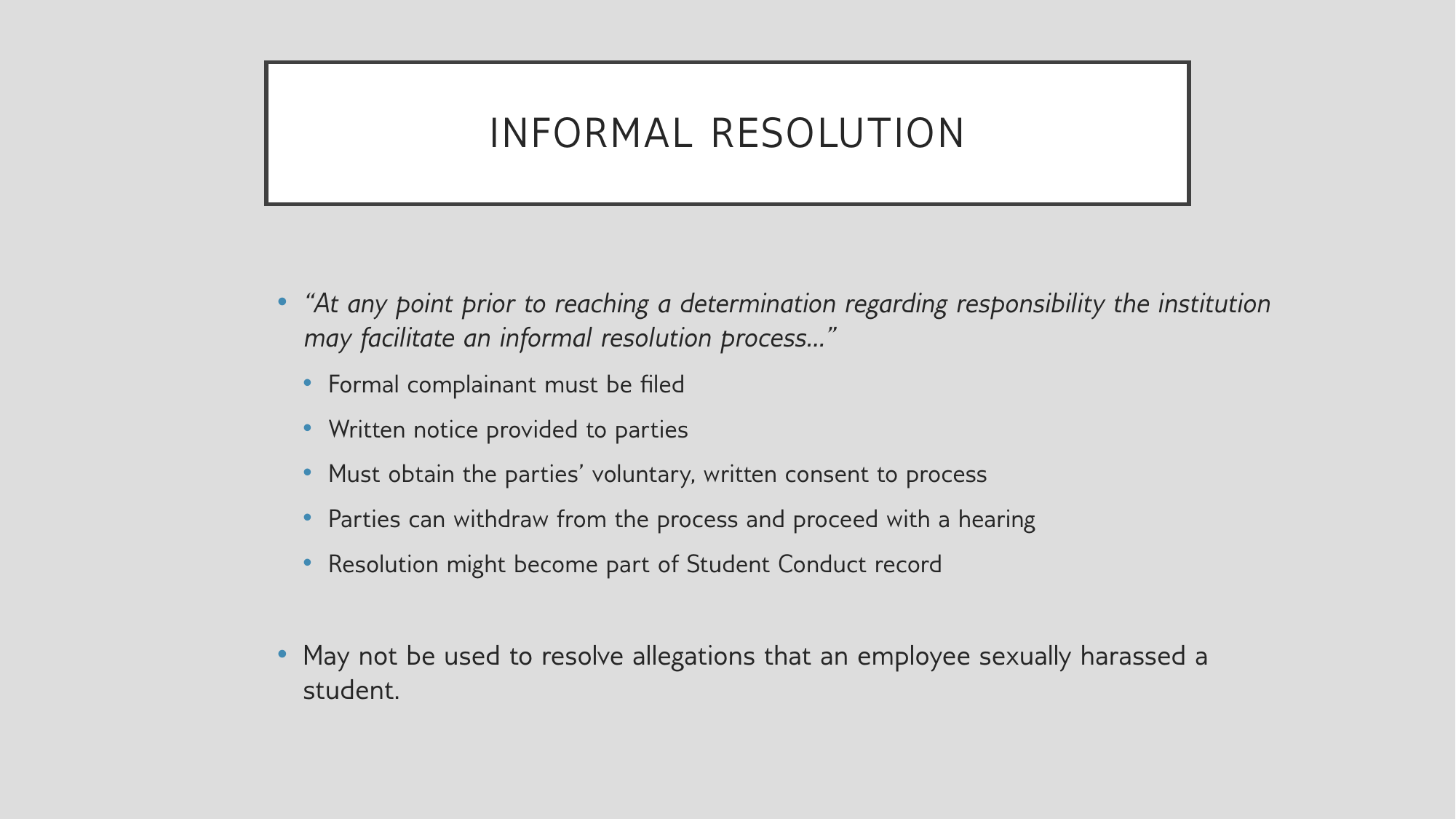

# Informal Resolution
“At any point prior to reaching a determination regarding responsibility the institution may facilitate an informal resolution process…”
Formal complainant must be filed
Written notice provided to parties
Must obtain the parties’ voluntary, written consent to process
Parties can withdraw from the process and proceed with a hearing
Resolution might become part of Student Conduct record

May not be used to resolve allegations that an employee sexually harassed a student.